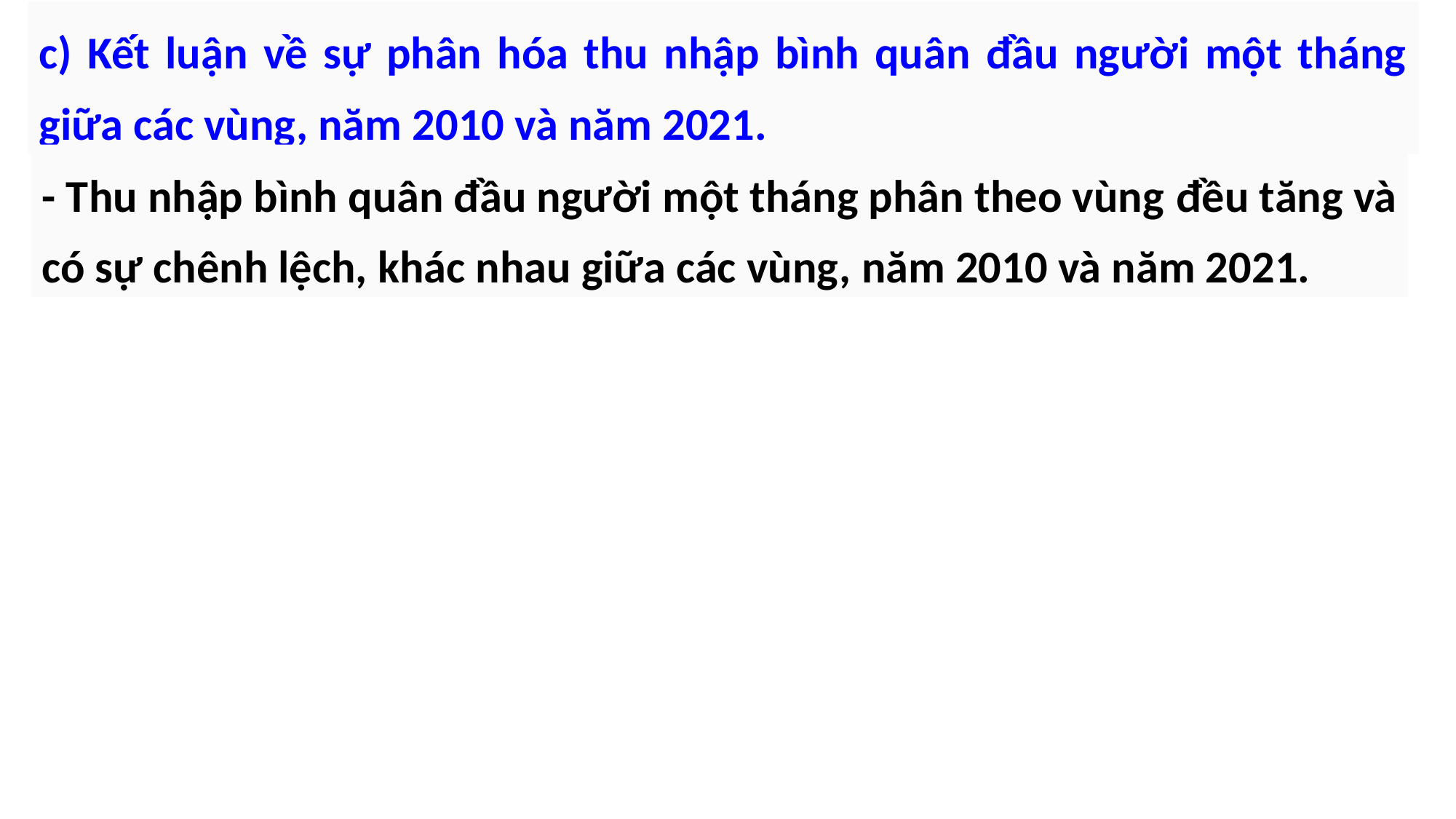

c) Kết luận về sự phân hóa thu nhập bình quân đầu người một tháng giữa các vùng, năm 2010 và năm 2021.
- Thu nhập bình quân đầu người một tháng phân theo vùng đều tăng và có sự chênh lệch, khác nhau giữa các vùng, năm 2010 và năm 2021.